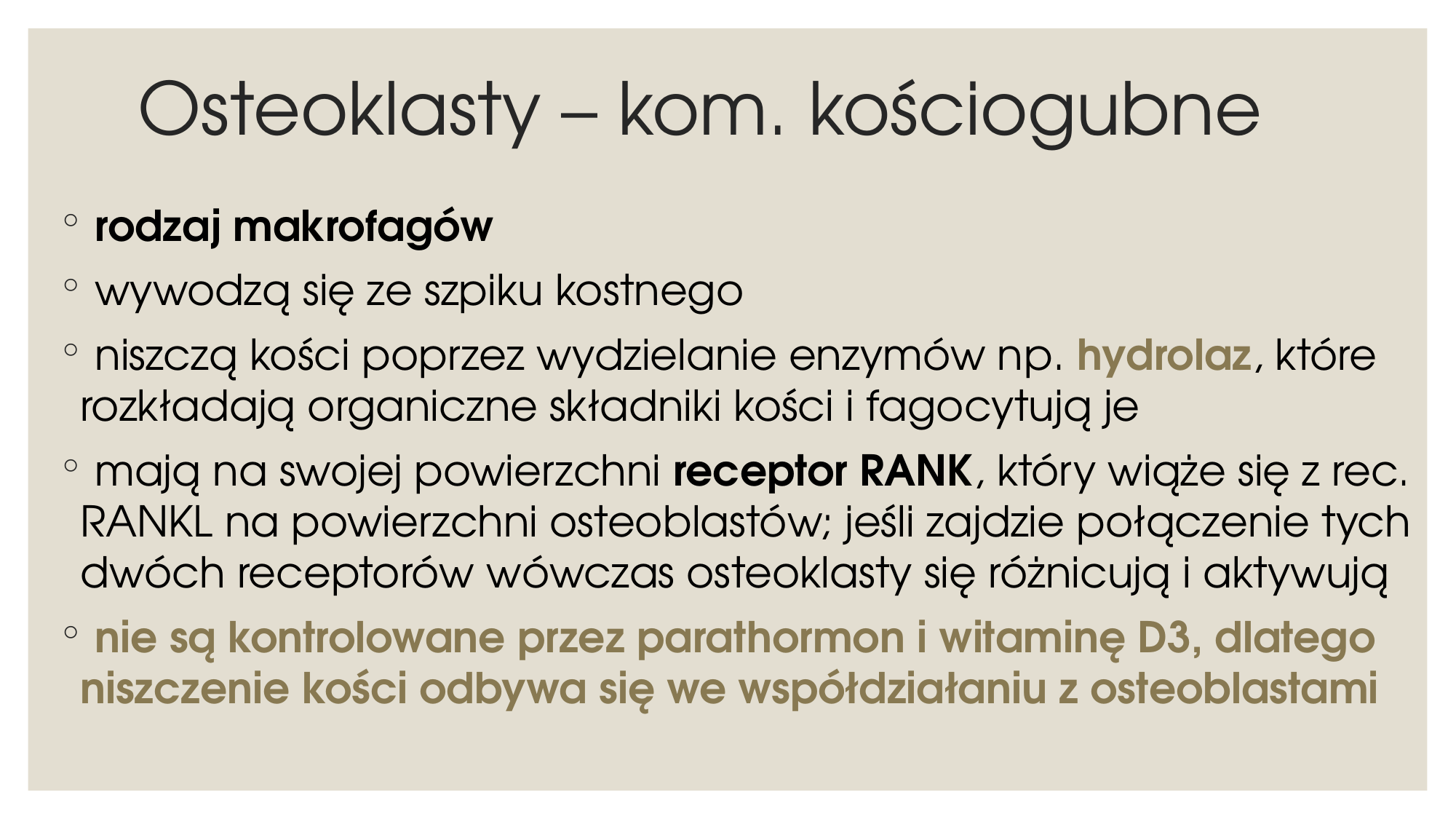

# Osteoklasty – kom. kościogubne
 rodzaj makrofagów
 wywodzą się ze szpiku kostnego
 niszczą kości poprzez wydzielanie enzymów np. hydrolaz, które rozkładają organiczne składniki kości i fagocytują je
 mają na swojej powierzchni receptor RANK, który wiąże się z rec. RANKL na powierzchni osteoblastów; jeśli zajdzie połączenie tych dwóch receptorów wówczas osteoklasty się różnicują i aktywują
 nie są kontrolowane przez parathormon i witaminę D3, dlatego niszczenie kości odbywa się we współdziałaniu z osteoblastami